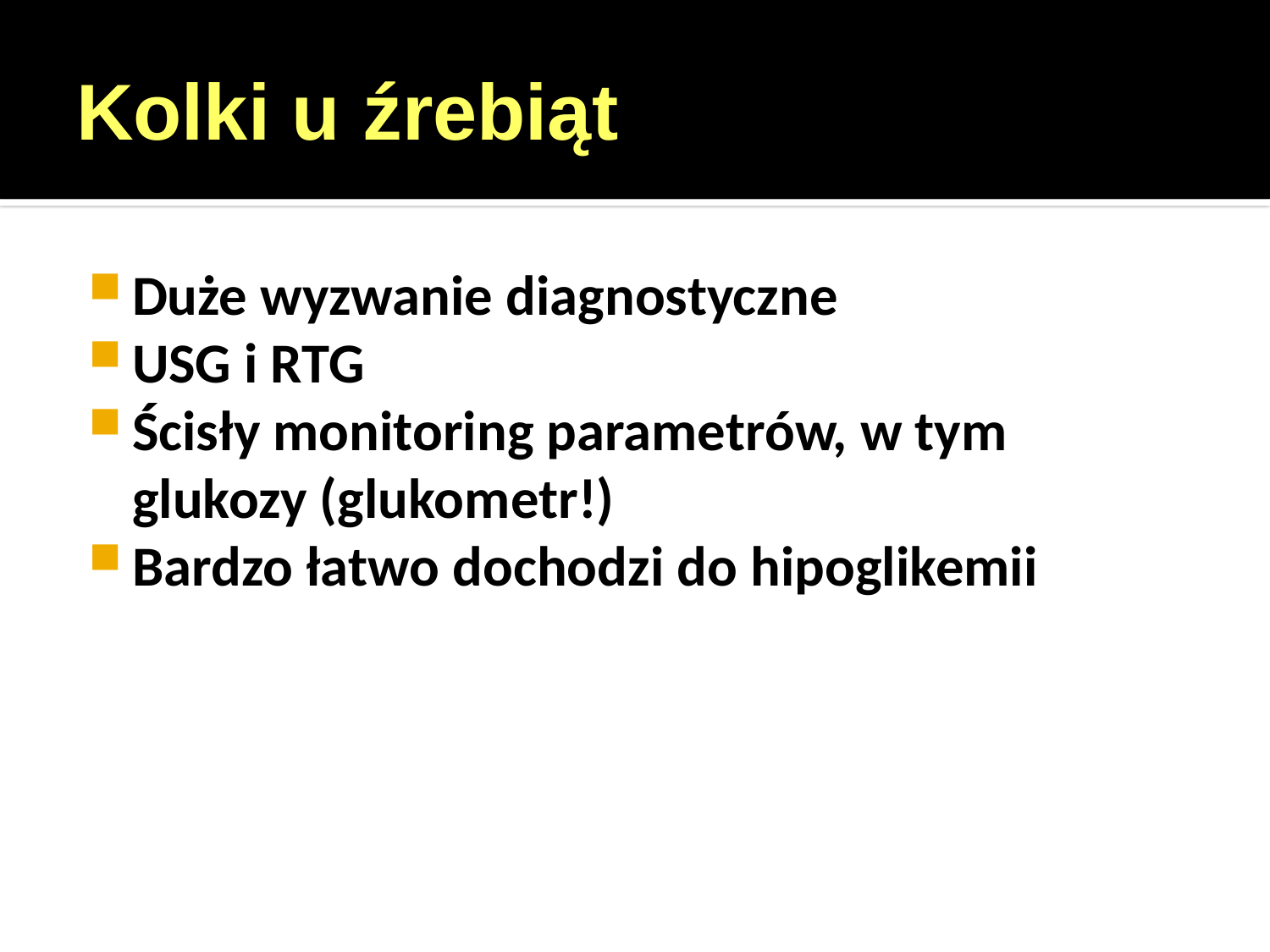

# Kolki u źrebiąt
Duże wyzwanie diagnostyczne
USG i RTG
Ścisły monitoring parametrów, w tym glukozy (glukometr!)
Bardzo łatwo dochodzi do hipoglikemii